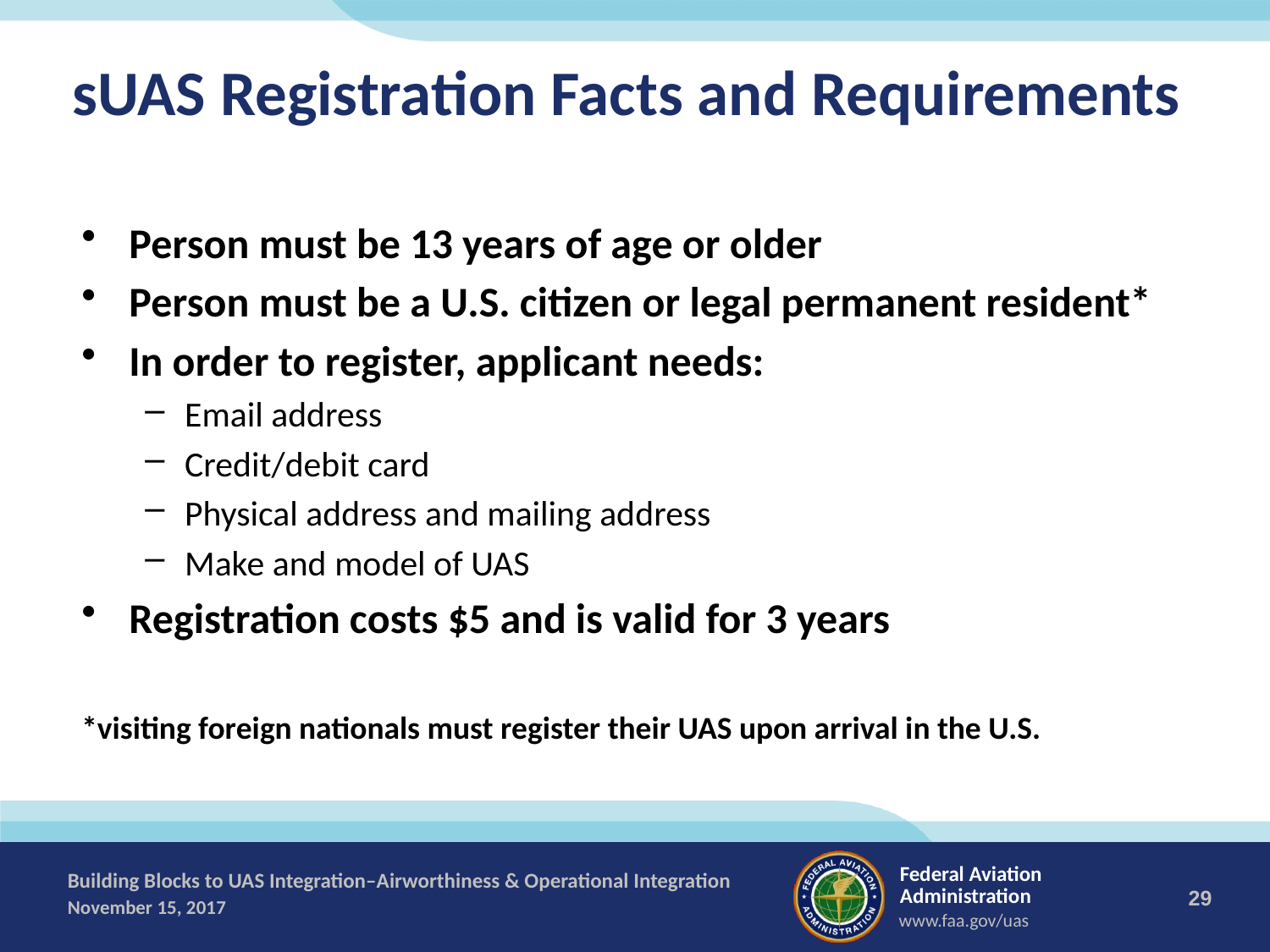

# sUAS Registration Facts and Requirements
Person must be 13 years of age or older
Person must be a U.S. citizen or legal permanent resident*
In order to register, applicant needs:
Email address
Credit/debit card
Physical address and mailing address
Make and model of UAS
Registration costs $5 and is valid for 3 years

*visiting foreign nationals must register their UAS upon arrival in the U.S.